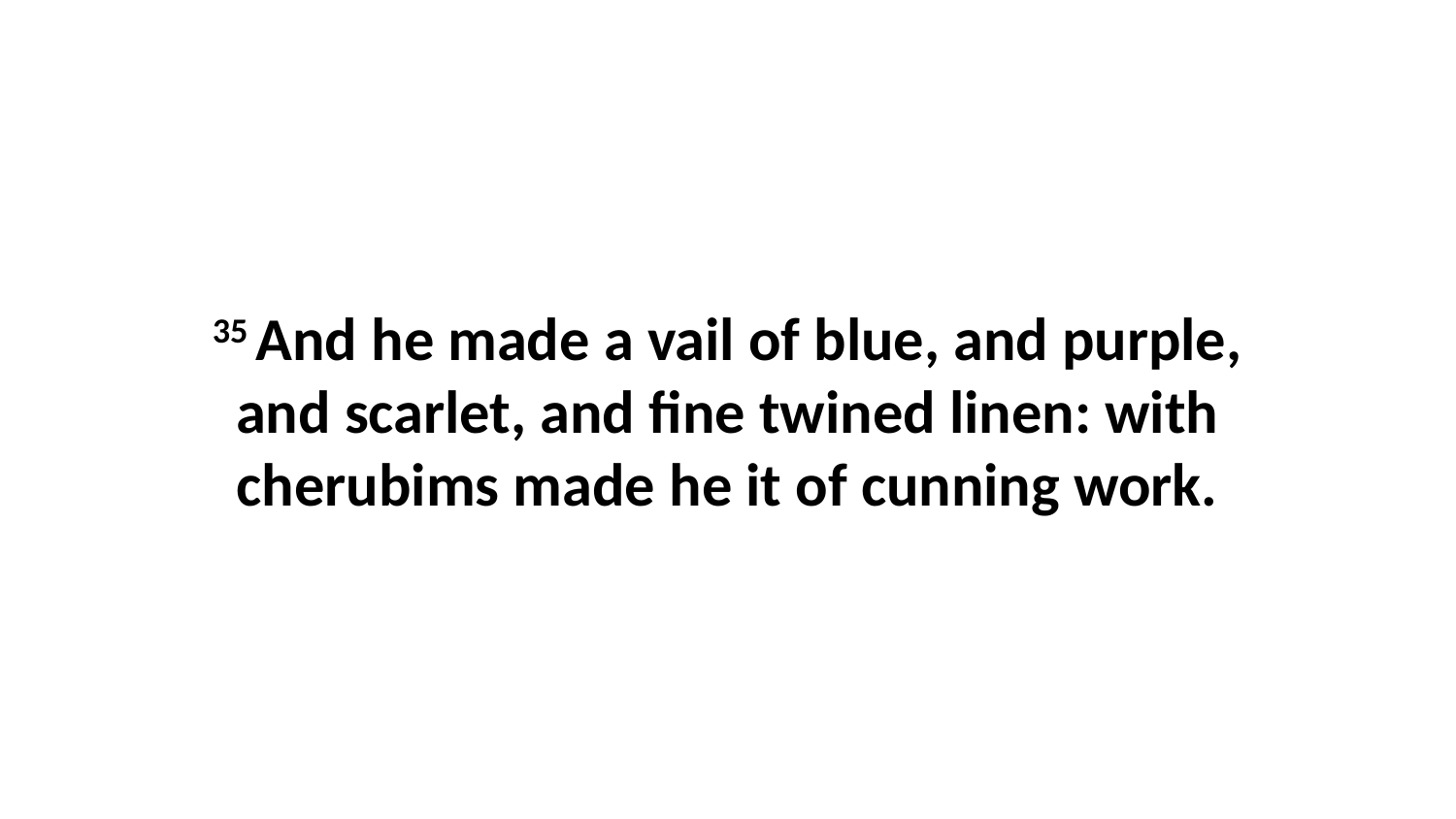

35 And he made a vail of blue, and purple, and scarlet, and fine twined linen: with cherubims made he it of cunning work.